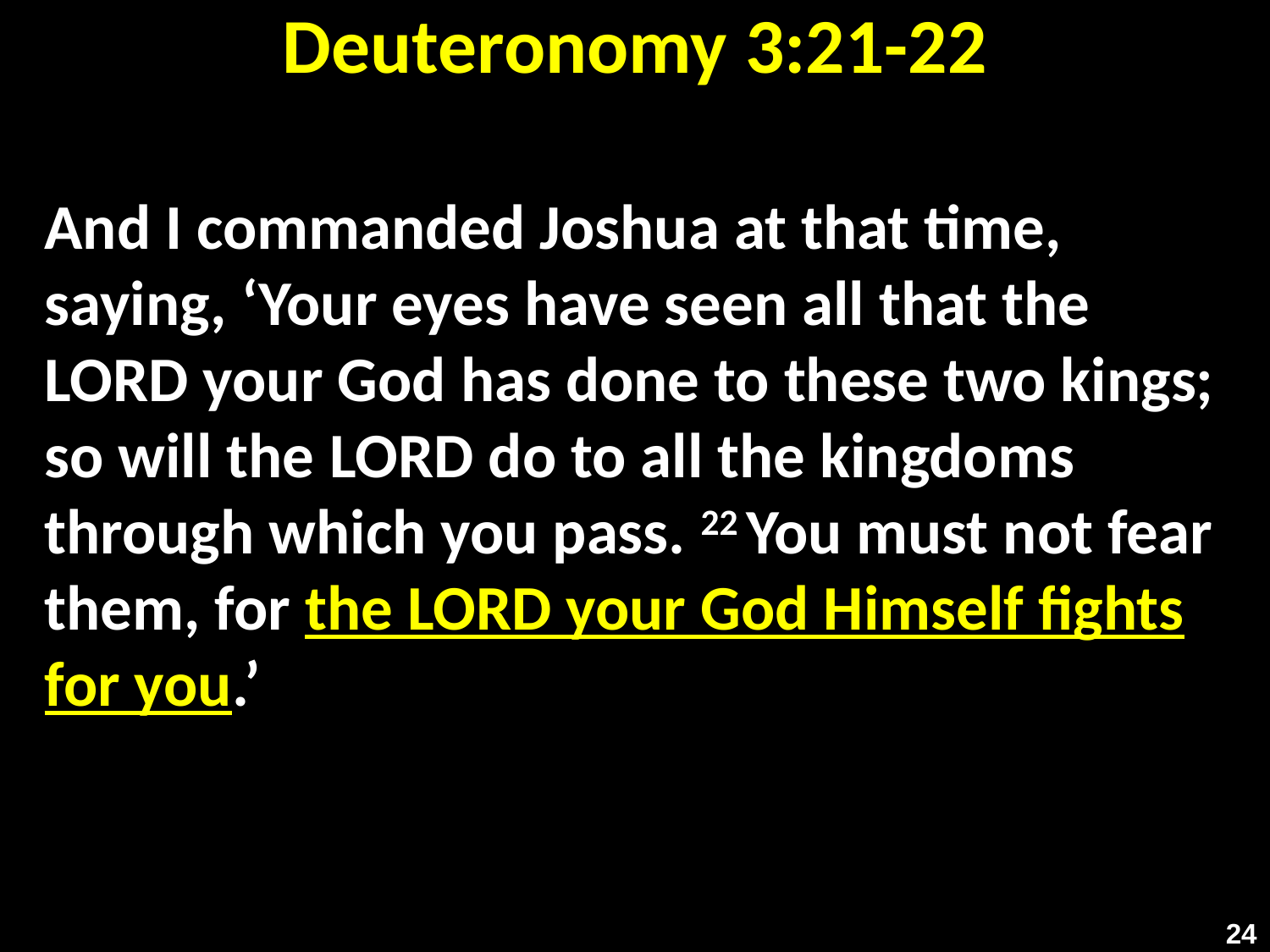

# Deuteronomy 3:21-22
And I commanded Joshua at that time, saying, ‘Your eyes have seen all that the Lord your God has done to these two kings; so will the Lord do to all the kingdoms through which you pass. 22 You must not fear them, for the Lord your God Himself fights for you.’
24